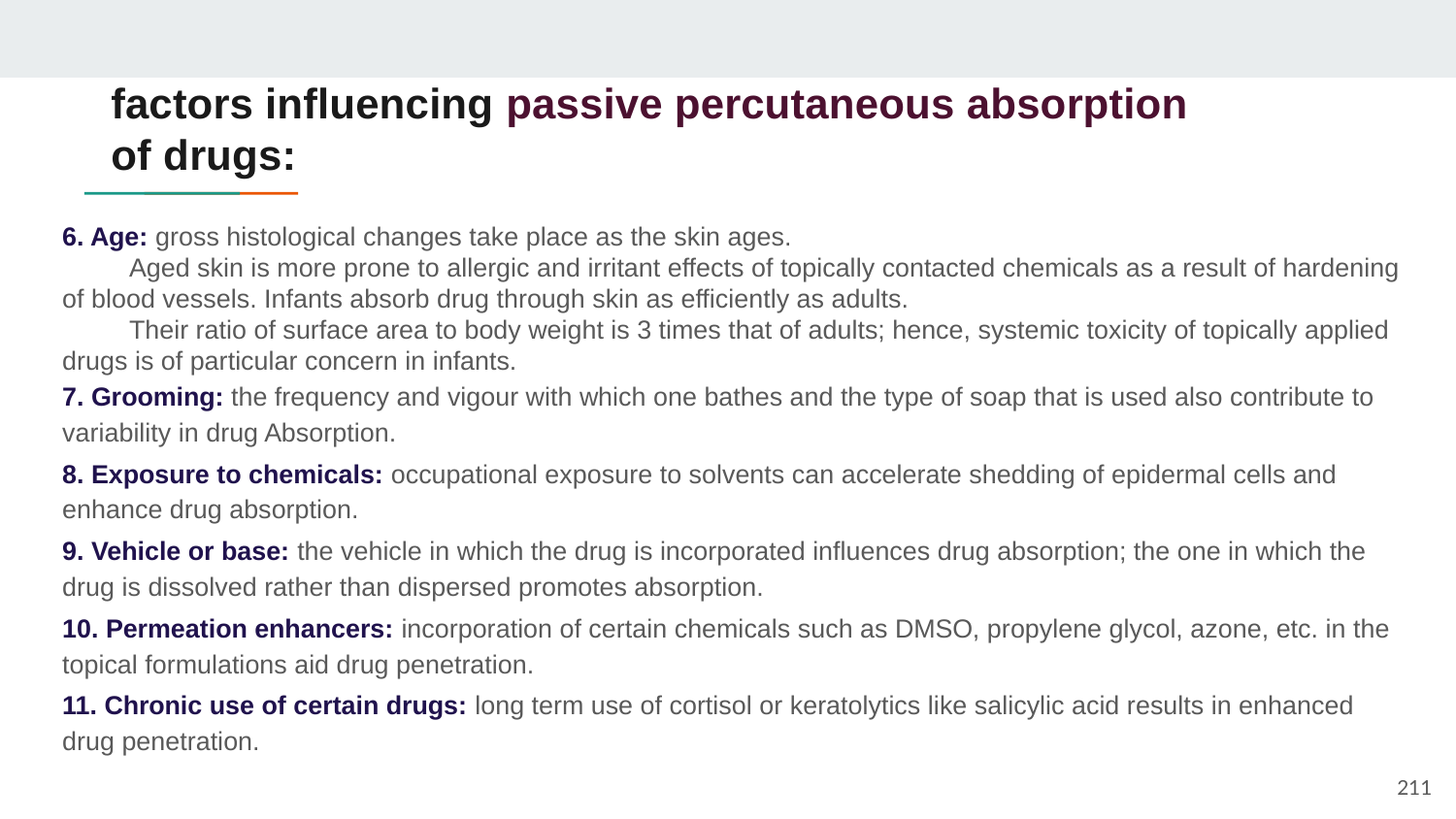

# factors influencing passive percutaneous absorption
of drugs:
6. Age: gross histological changes take place as the skin ages.
Aged skin is more prone to allergic and irritant effects of topically contacted chemicals as a result of hardening of blood vessels. Infants absorb drug through skin as efficiently as adults.
Their ratio of surface area to body weight is 3 times that of adults; hence, systemic toxicity of topically applied drugs is of particular concern in infants.
7. Grooming: the frequency and vigour with which one bathes and the type of soap that is used also contribute to variability in drug Absorption.
8. Exposure to chemicals: occupational exposure to solvents can accelerate shedding of epidermal cells and enhance drug absorption.
9. Vehicle or base: the vehicle in which the drug is incorporated influences drug absorption; the one in which the drug is dissolved rather than dispersed promotes absorption.
10. Permeation enhancers: incorporation of certain chemicals such as DMSO, propylene glycol, azone, etc. in the topical formulations aid drug penetration.
11. Chronic use of certain drugs: long term use of cortisol or keratolytics like salicylic acid results in enhanced drug penetration.

211